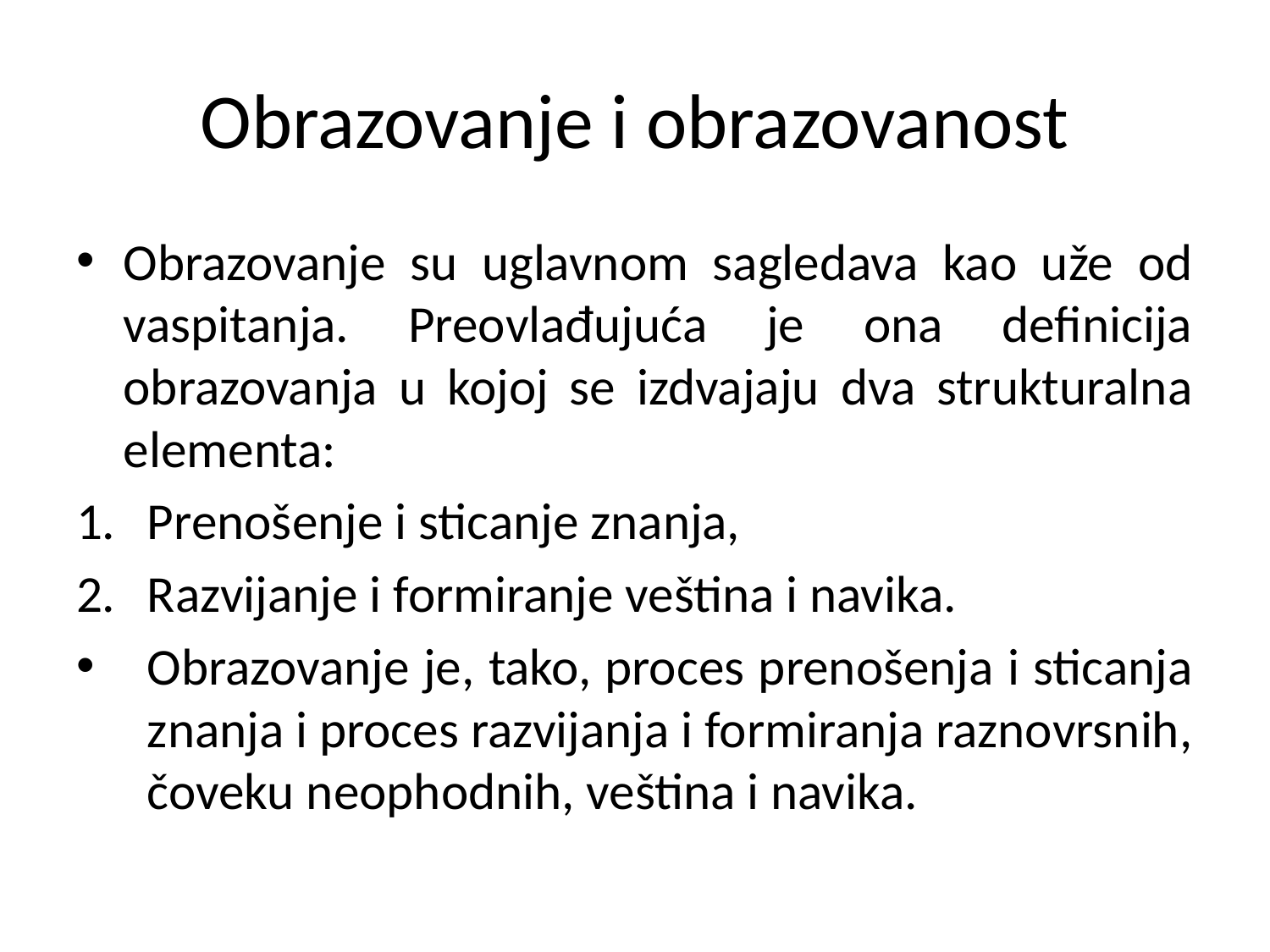

# Obrazovanje i obrazovanost
Obrazovanje su uglavnom sagledava kao uže od vaspitanja. Preovlađujuća je ona definicija obrazovanja u kojoj se izdvajaju dva strukturalna elementa:
Prenošenje i sticanje znanja,
Razvijanje i formiranje veština i navika.
Obrazovanje je, tako, proces prenošenja i sticanja znanja i proces razvijanja i formiranja raznovrsnih, čoveku neophodnih, veština i navika.